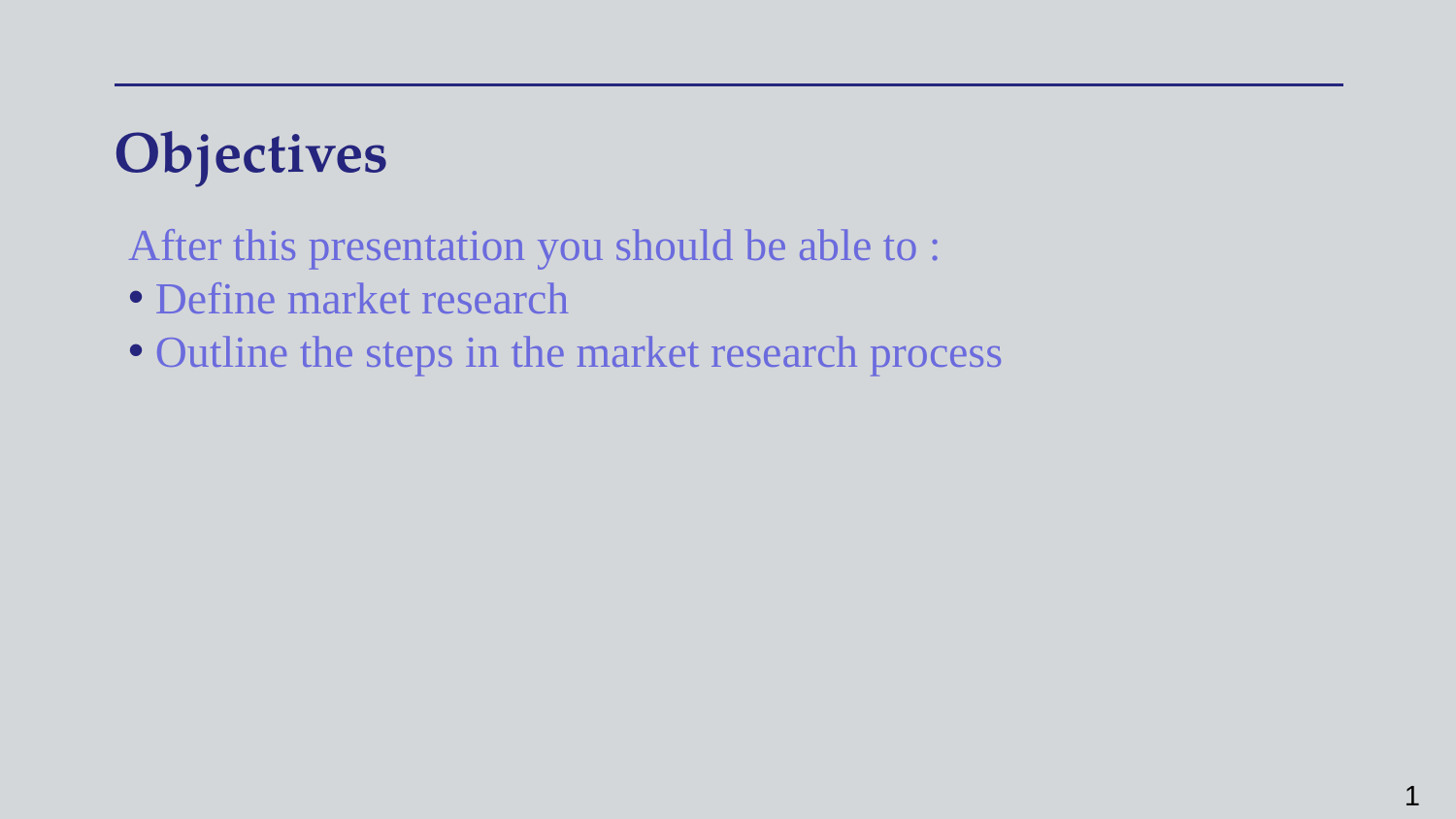

# Objectives
After this presentation you should be able to :
Define market research
Outline the steps in the market research process
1